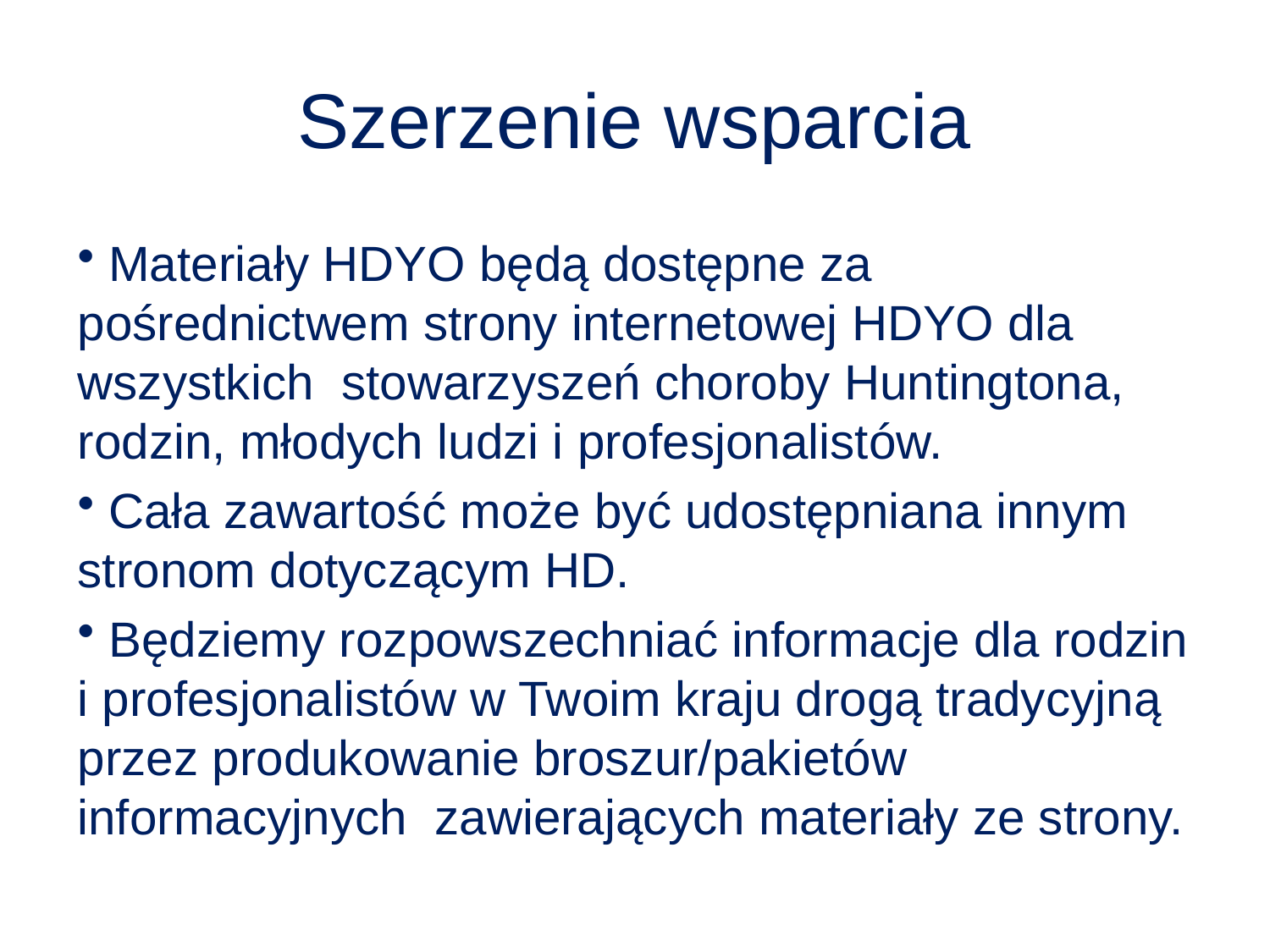

# Szerzenie wsparcia
 Materiały HDYO będą dostępne za pośrednictwem strony internetowej HDYO dla wszystkich  stowarzyszeń choroby Huntingtona, rodzin, młodych ludzi i profesjonalistów.
 Cała zawartość może być udostępniana innym stronom dotyczącym HD.
 Będziemy rozpowszechniać informacje dla rodzin i profesjonalistów w Twoim kraju drogą tradycyjną przez produkowanie broszur/pakietów informacyjnych  zawierających materiały ze strony.